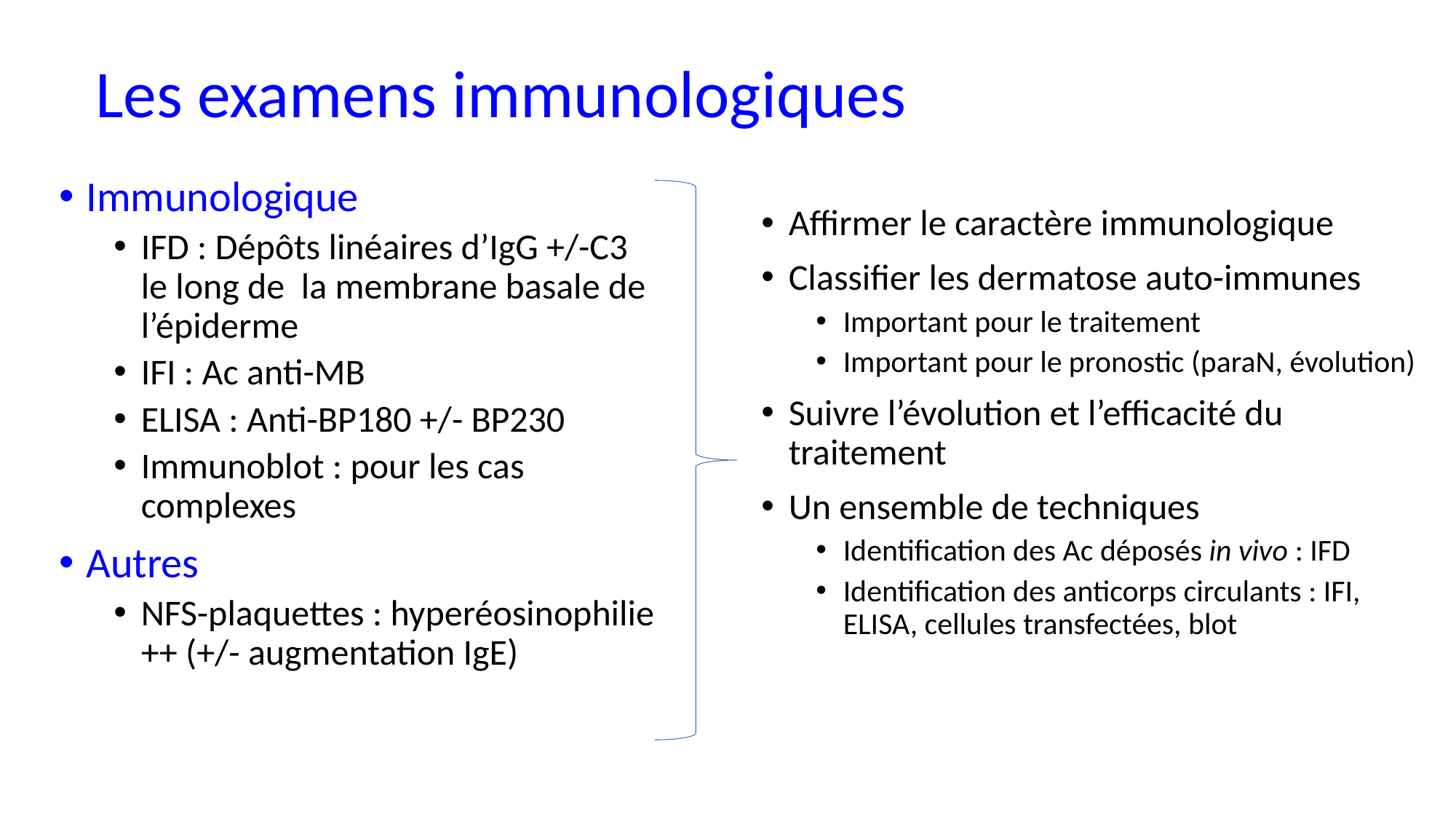

# Les examens immunologiques

Immunologique
IFD : Dépôts linéaires d’IgG +/-C3 le long de  la membrane basale de l’épiderme
IFI : Ac anti-MB
ELISA : Anti-BP180 +/- BP230
Immunoblot : pour les cas complexes
Autres
NFS-plaquettes : hyperéosinophilie ++ (+/- augmentation IgE)

Affirmer le caractère immunologique
Classifier les dermatose auto-immunes
Important pour le traitement
Important pour le pronostic (paraN, évolution)
Suivre l’évolution et l’efficacité du traitement
Un ensemble de techniques
Identification des Ac déposés in vivo : IFD
Identification des anticorps circulants : IFI, ELISA, cellules transfectées, blot